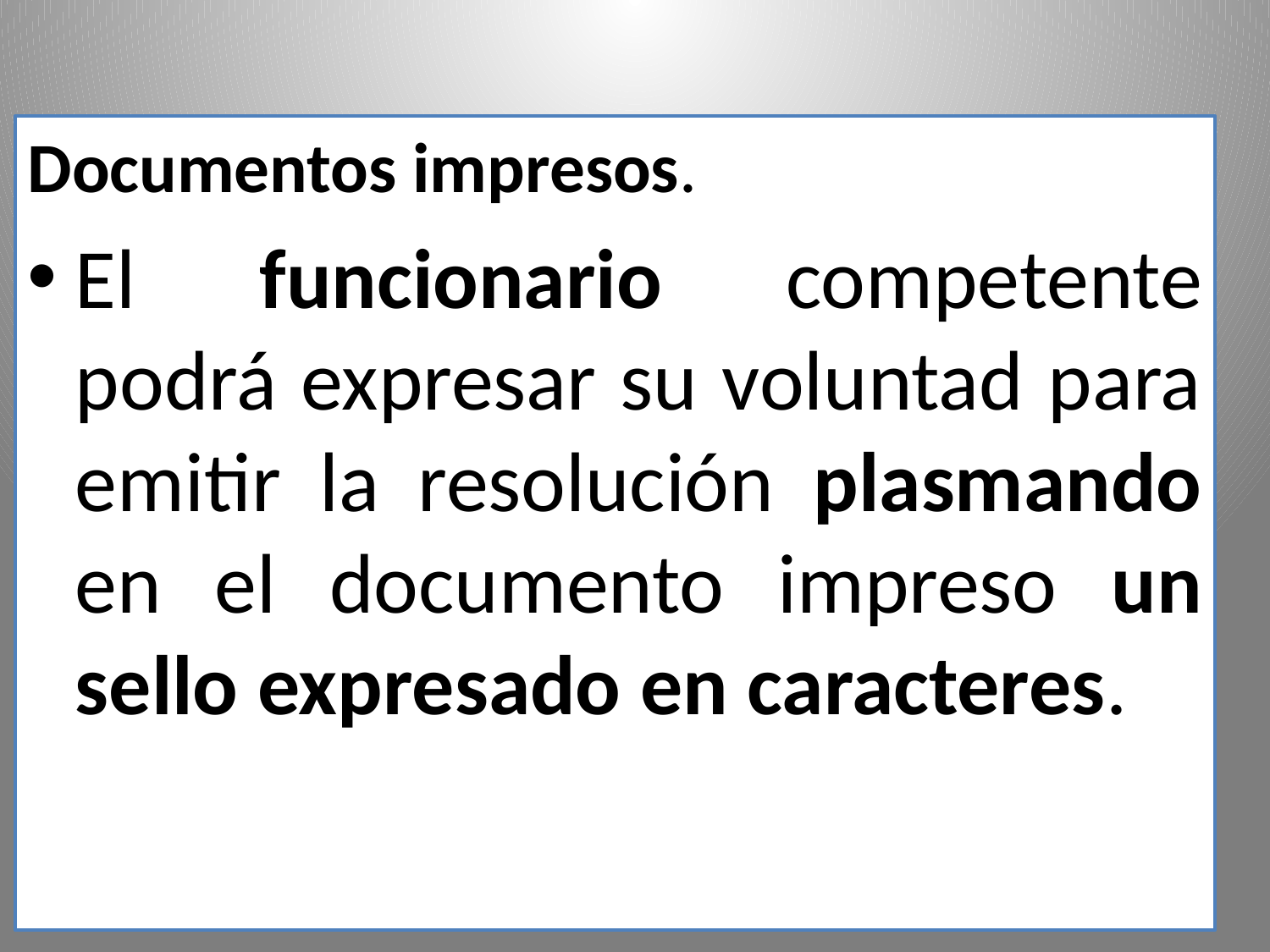

Documentos impresos.
El funcionario competente podrá expresar su voluntad para emitir la resolución plasmando en el documento impreso un sello expresado en caracteres.